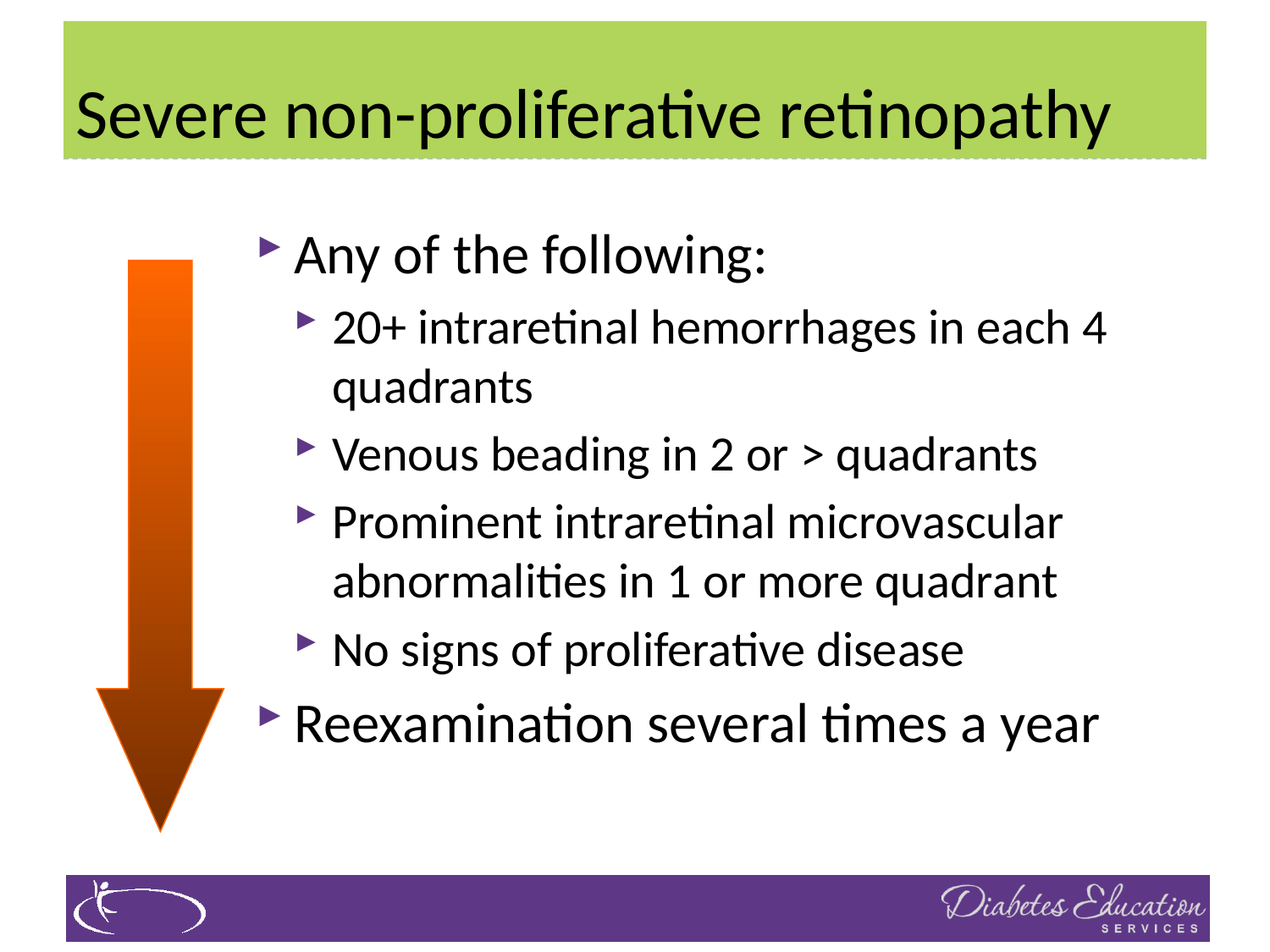

# Severe non-proliferative retinopathy
Any of the following:
20+ intraretinal hemorrhages in each 4 quadrants
Venous beading in 2 or > quadrants
Prominent intraretinal microvascular abnormalities in 1 or more quadrant
No signs of proliferative disease
Reexamination several times a year